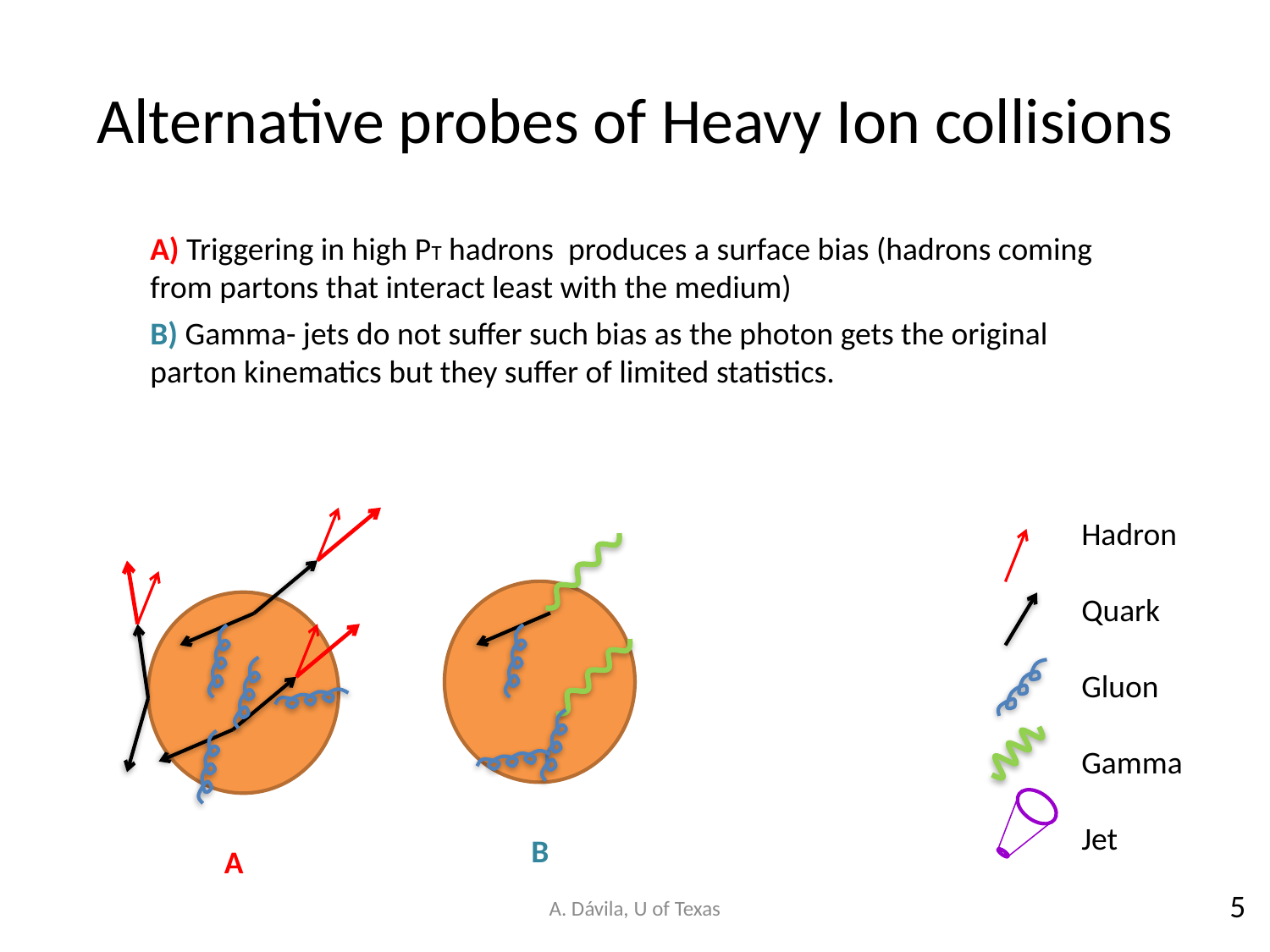

# Alternative probes of Heavy Ion collisions
A) Triggering in high PT hadrons  produces a surface bias (hadrons coming from partons that interact least with the medium)
B) Gamma- jets do not suffer such bias as the photon gets the original parton kinematics but they suffer of limited statistics.

Hadron

Quark

Gluon

Gamma

Jet

B
A
5
A. Dávila, U of Texas